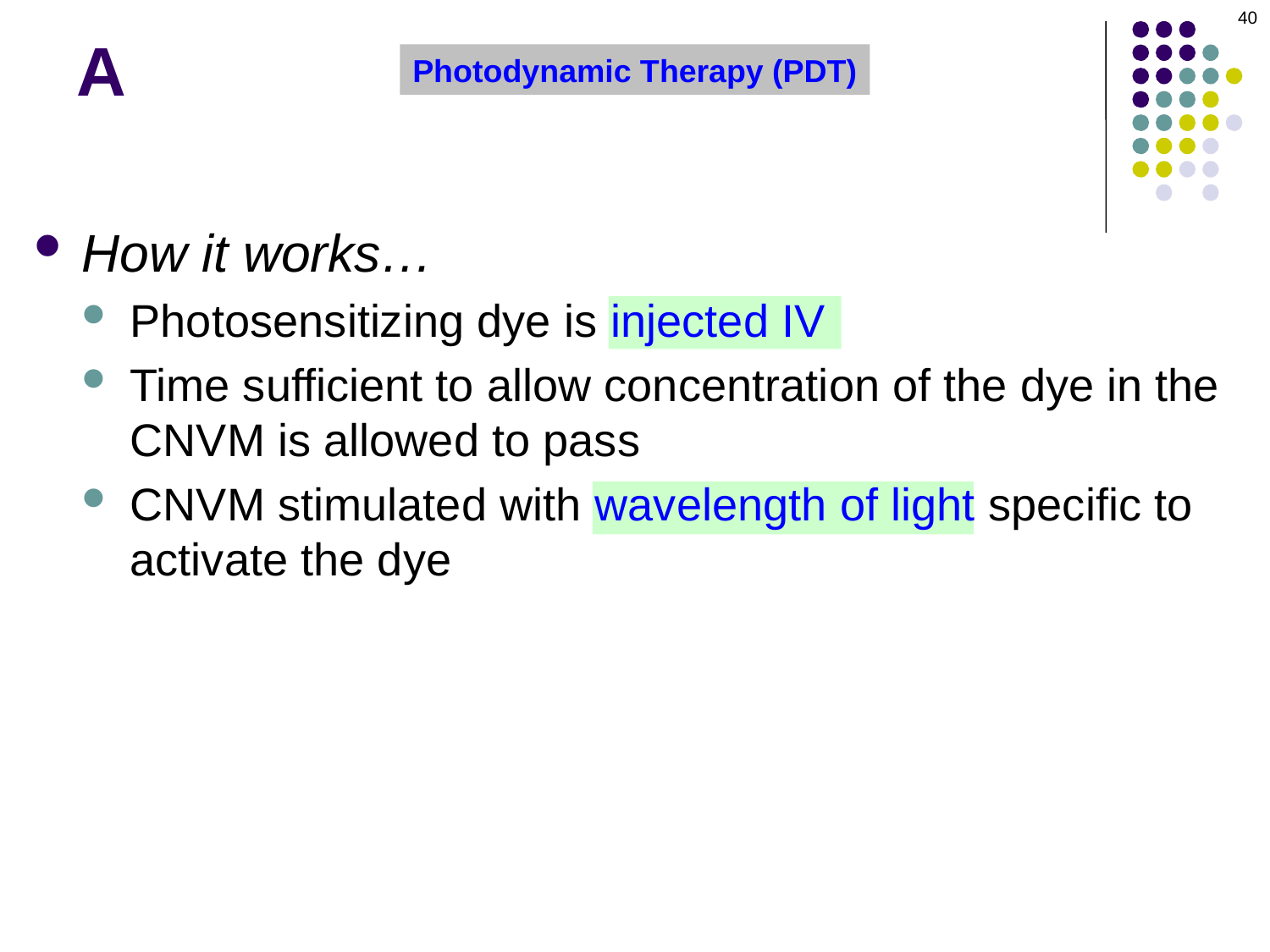

40
# A
Photodynamic Therapy (PDT)
How it works…
Photosensitizing dye is injected IV
Time sufficient to allow concentration of the dye in the CNVM is allowed to pass
CNVM stimulated with wavelength of light specific to activate the dye